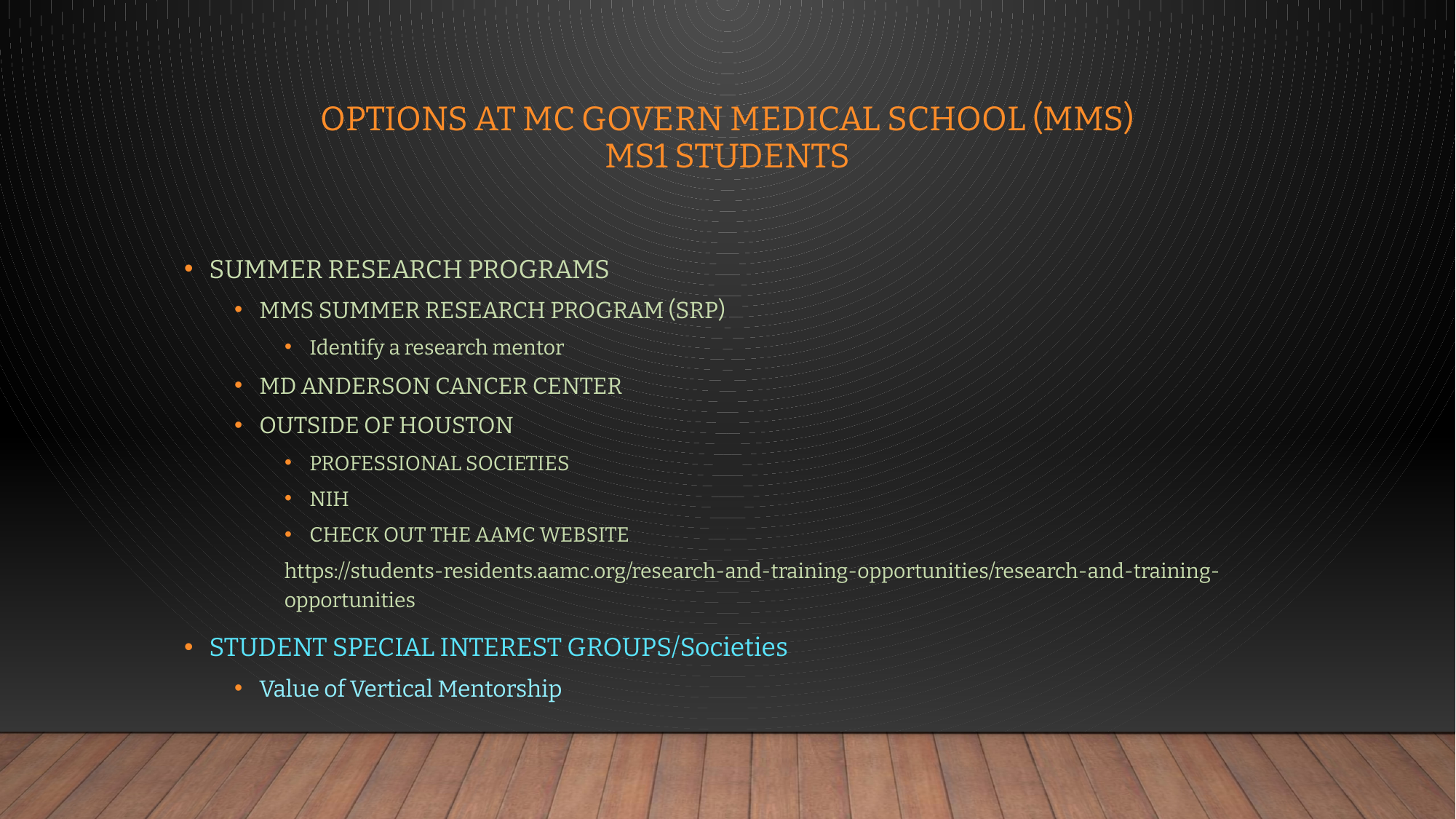

# OPTIONS AT MC GOVERN MEDICAL SCHOOL (MMS) MS1 students
SUMMER RESEARCH PROGRAMS
MMS SUMMER RESEARCH PROGRAM (SRP)
Identify a research mentor
MD ANDERSON CANCER CENTER
OUTSIDE OF HOUSTON
PROFESSIONAL SOCIETIES
NIH
CHECK OUT THE AAMC WEBSITE
https://students-residents.aamc.org/research-and-training-opportunities/research-and-training-opportunities
STUDENT SPECIAL INTEREST GROUPS/Societies
Value of Vertical Mentorship